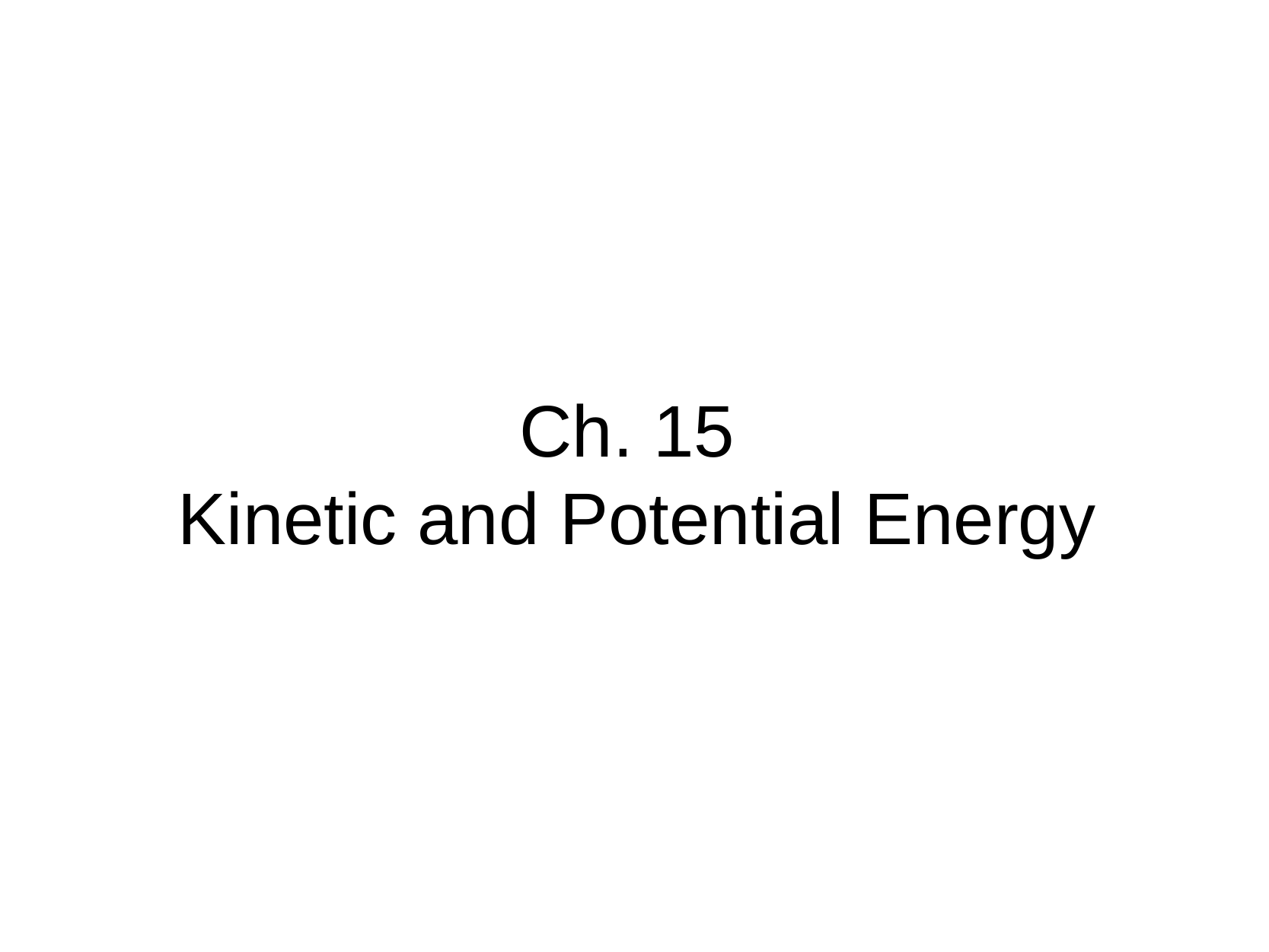

# Ch. 15
Kinetic and Potential Energy